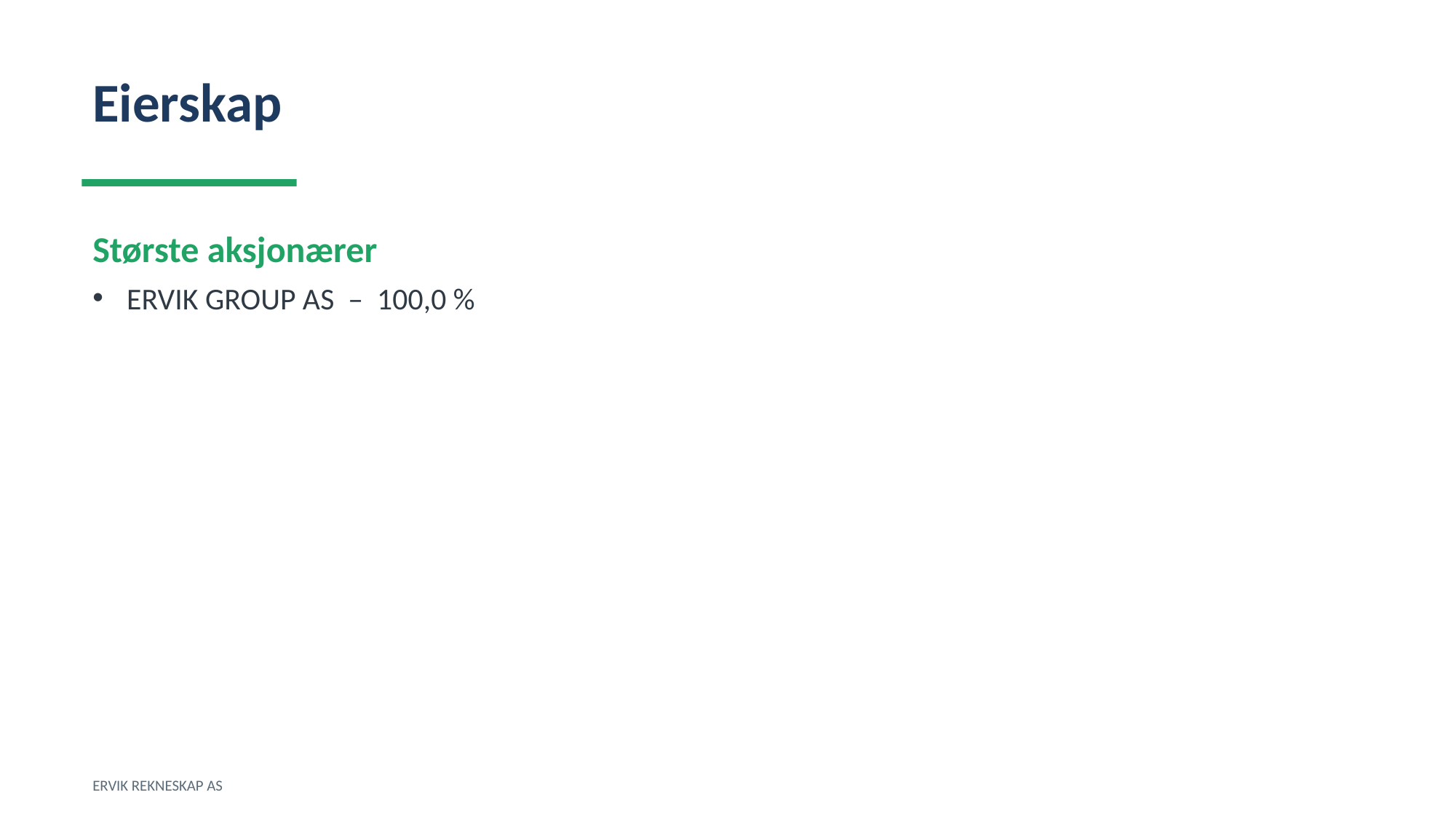

Eierskap

Største aksjonærer
ERVIK GROUP AS  –  100,0 %
ERVIK REKNESKAP AS